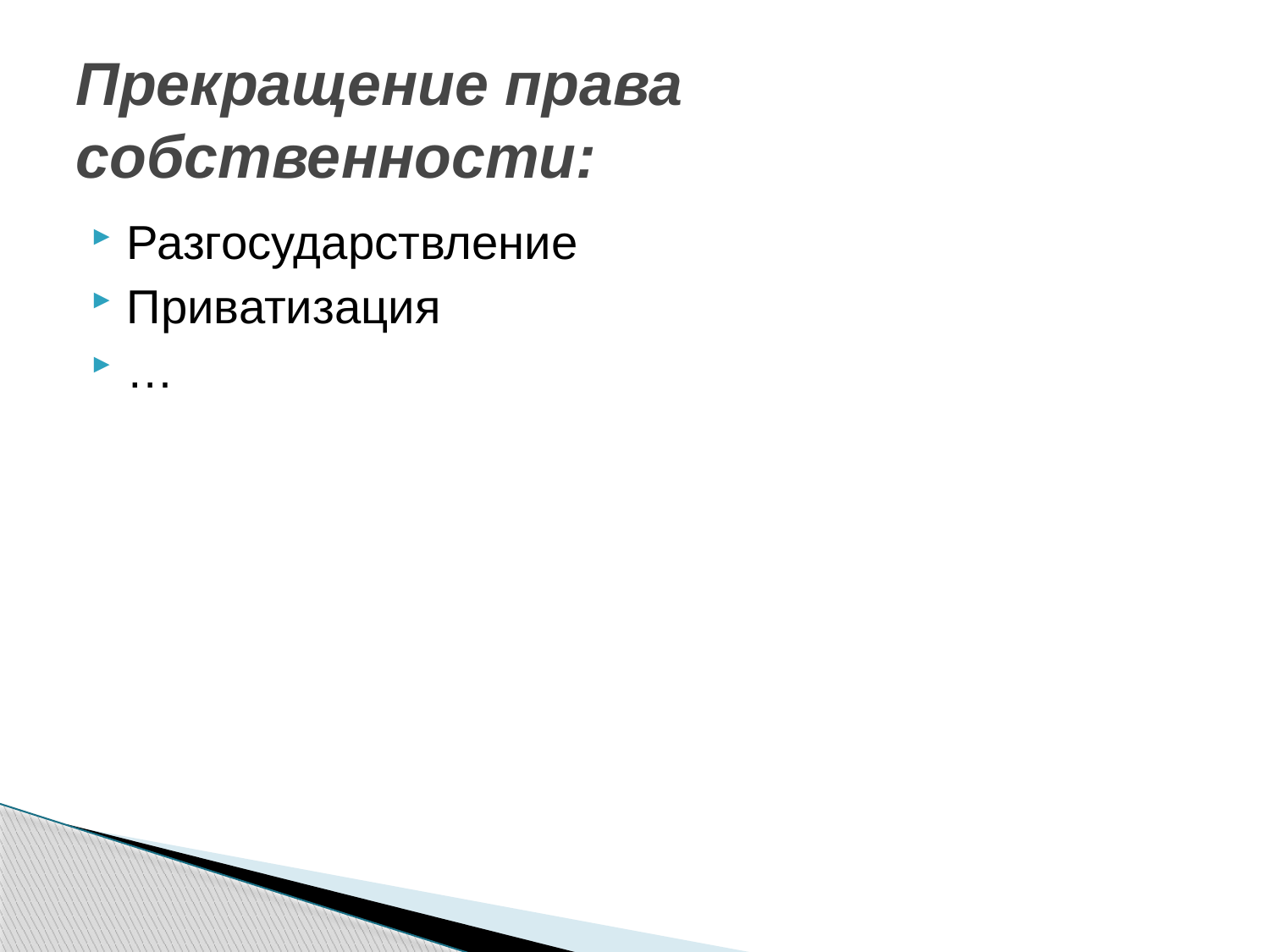

# Прекращение права собственности:
Разгосударствление
Приватизация
…